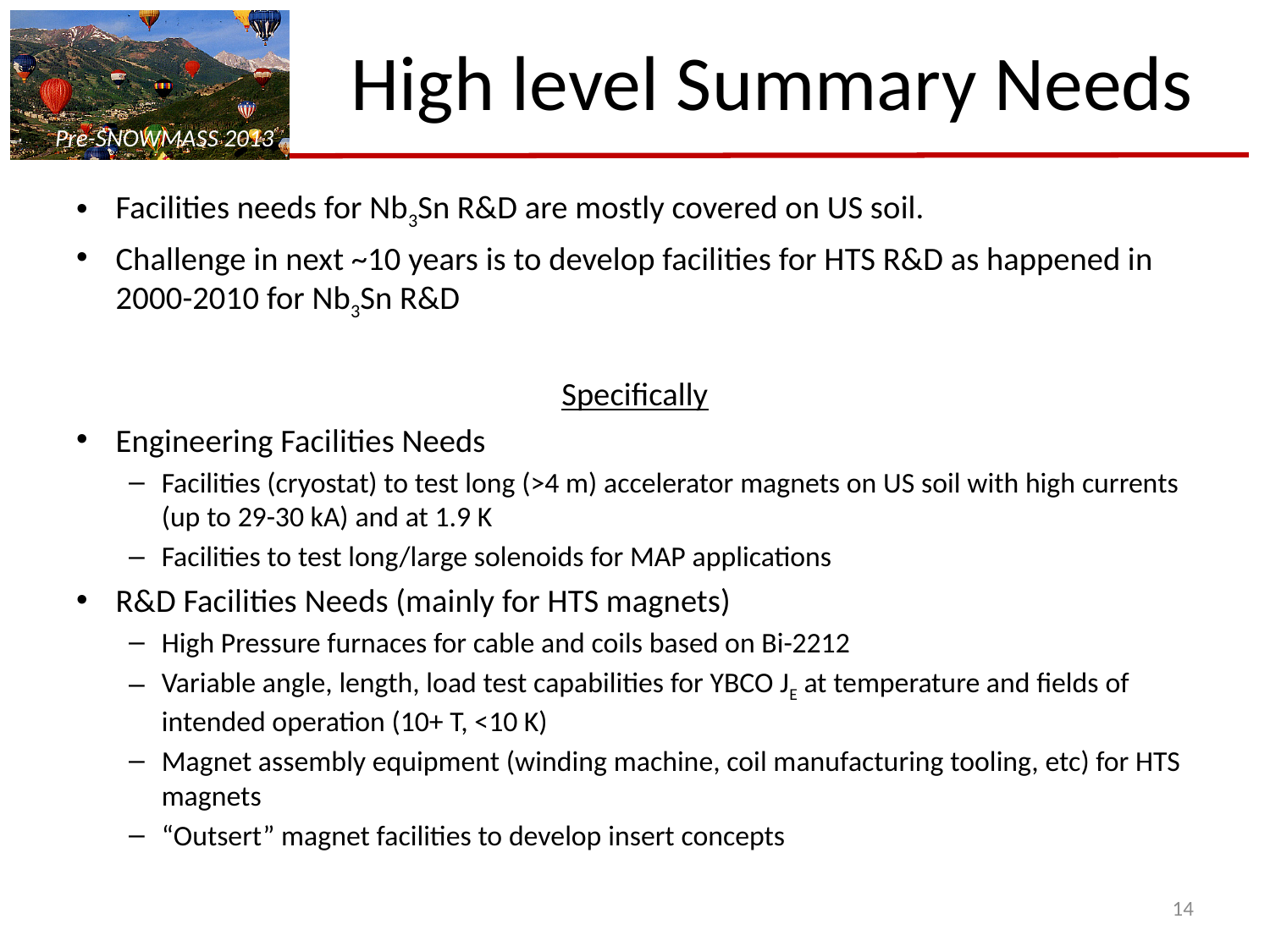

# High level Summary Needs
Facilities needs for Nb3Sn R&D are mostly covered on US soil.
Challenge in next ~10 years is to develop facilities for HTS R&D as happened in 2000-2010 for Nb3Sn R&D

Specifically
Engineering Facilities Needs
Facilities (cryostat) to test long (>4 m) accelerator magnets on US soil with high currents (up to 29-30 kA) and at 1.9 K
Facilities to test long/large solenoids for MAP applications
R&D Facilities Needs (mainly for HTS magnets)
High Pressure furnaces for cable and coils based on Bi-2212
Variable angle, length, load test capabilities for YBCO JE at temperature and fields of intended operation (10+ T, <10 K)
Magnet assembly equipment (winding machine, coil manufacturing tooling, etc) for HTS magnets
“Outsert” magnet facilities to develop insert concepts

14